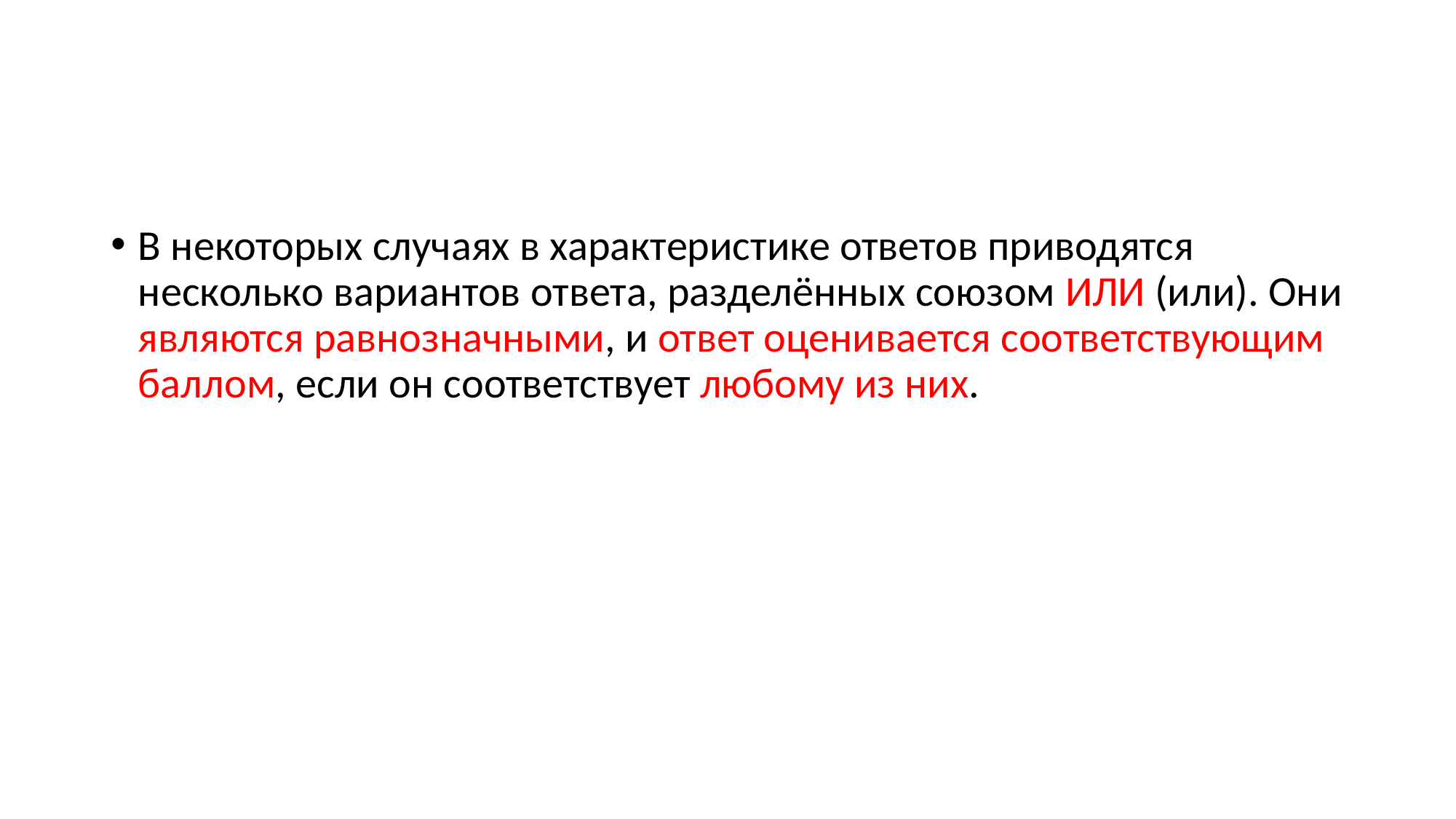

В некоторых случаях в характеристике ответов приводятся несколько вариантов ответа, разделённых союзом ИЛИ (или). Они являются равнозначными, и ответ оценивается соответствующим баллом, если он соответствует любому из них.